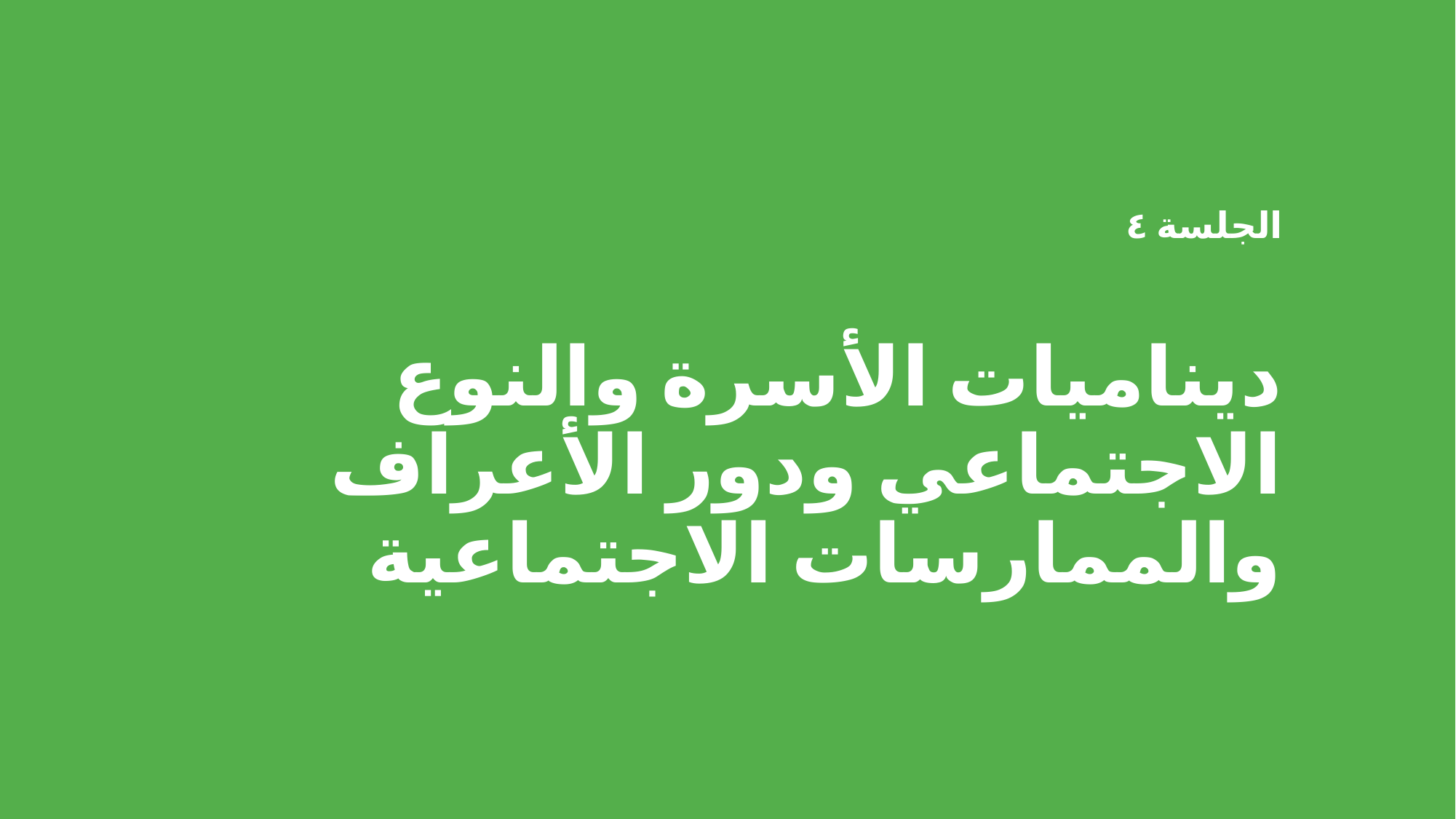

# الجلسة ٤ ديناميات الأسرة والنوع الاجتماعي ودور الأعراف والممارسات الاجتماعية